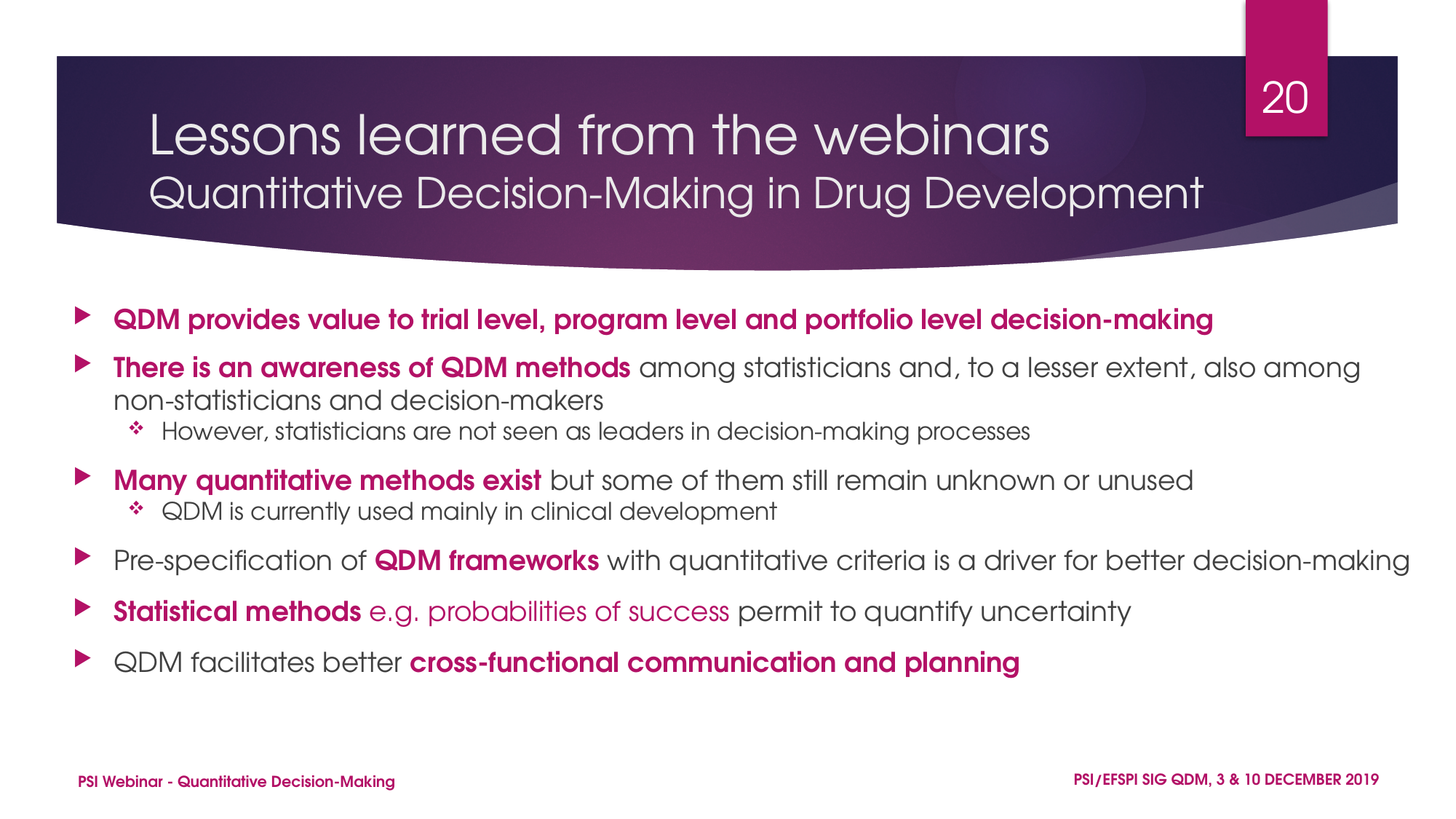

20
# Lessons learned from the webinars Quantitative Decision-Making in Drug Development
QDM provides value to trial level, program level and portfolio level decision-making
There is an awareness of QDM methods among statisticians and, to a lesser extent, also among non-statisticians and decision-makers
However, statisticians are not seen as leaders in decision-making processes
Many quantitative methods exist but some of them still remain unknown or unused
QDM is currently used mainly in clinical development
Pre-specification of QDM frameworks with quantitative criteria is a driver for better decision-making
Statistical methods e.g. probabilities of success permit to quantify uncertainty
QDM facilitates better cross-functional communication and planning
PSI Webinar - Quantitative Decision-Making
PSI/EFSPI SIG QDM, 3 & 10 DECEMBER 2019